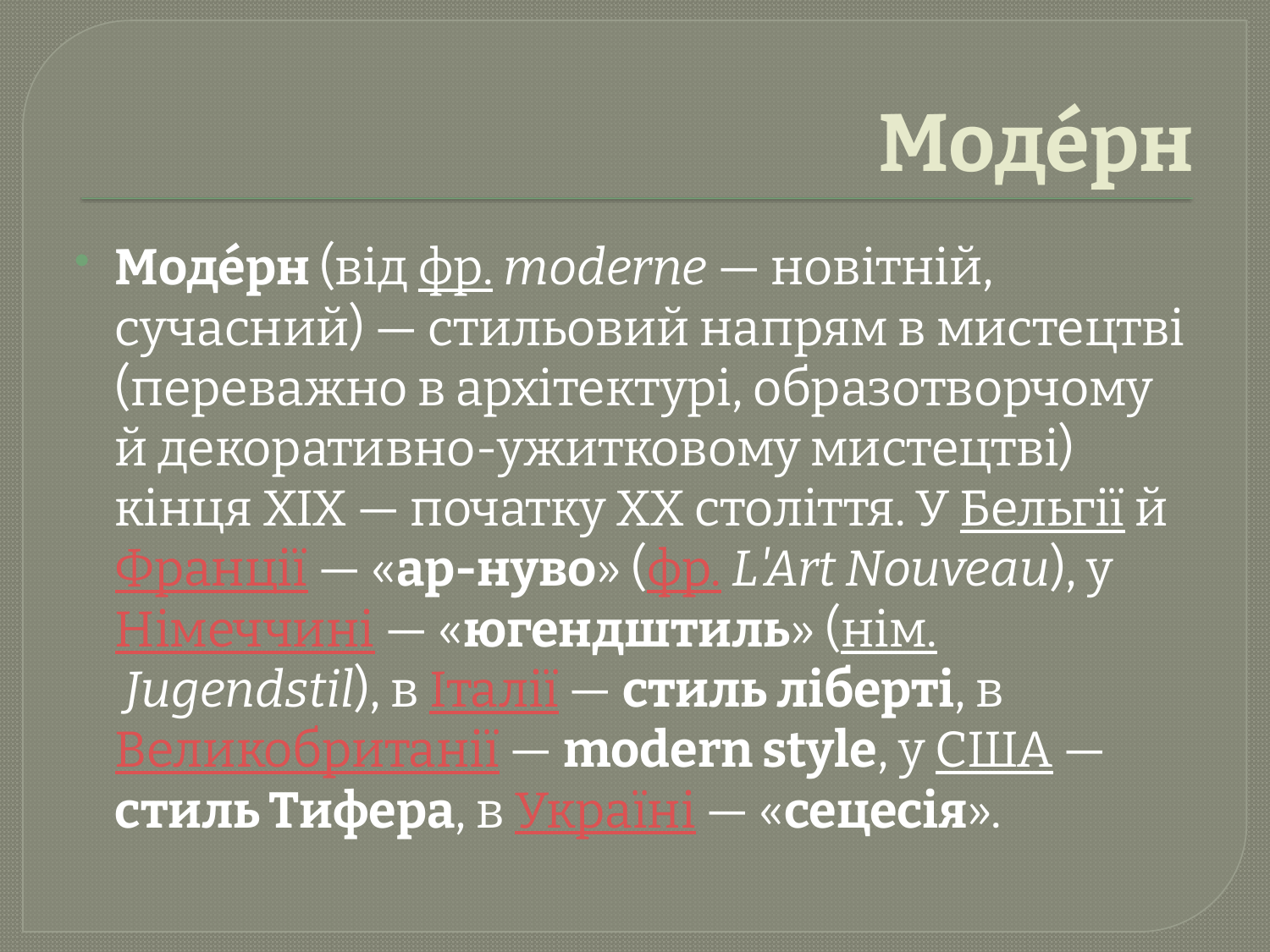

# Моде́рн
Моде́рн (від фр. moderne — новітній, сучасний) — стильовий напрям в мистецтві (переважно в архітектурі, образотворчому й декоративно-ужитковому мистецтві) кінця XIX — початку ХХ століття. У Бельгії й Франції — «ар-нуво» (фр. L'Art Nouveau), у Німеччині — «югендштиль» (нім. Jugendstil), в Італії — стиль ліберті, в Великобританії — modern style, у США — стиль Тифера, в Україні — «сецесія».